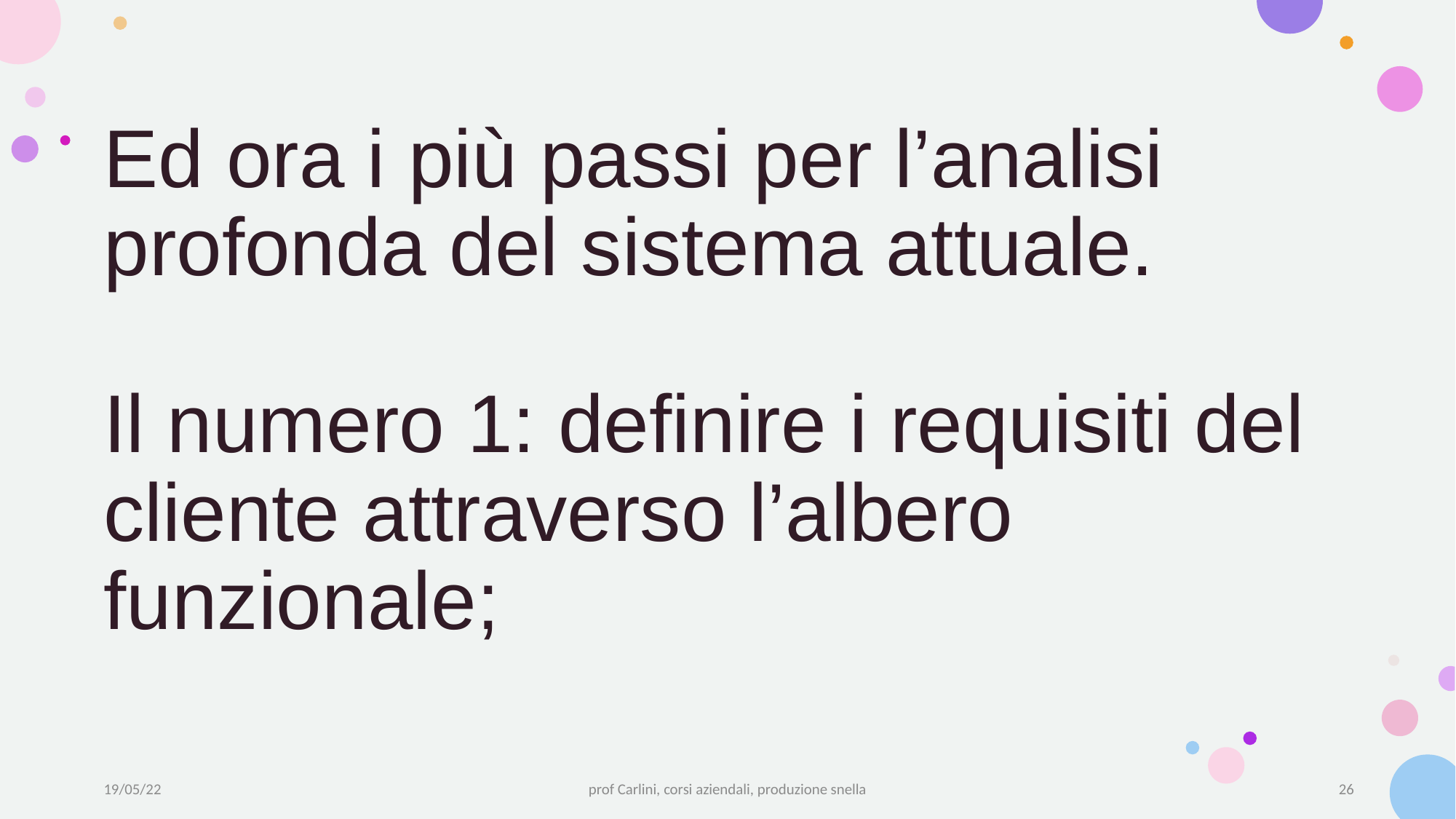

# Ed ora i più passi per l’analisi profonda del sistema attuale. Il numero 1: definire i requisiti del cliente attraverso l’albero funzionale;
19/05/22
prof Carlini, corsi aziendali, produzione snella
26